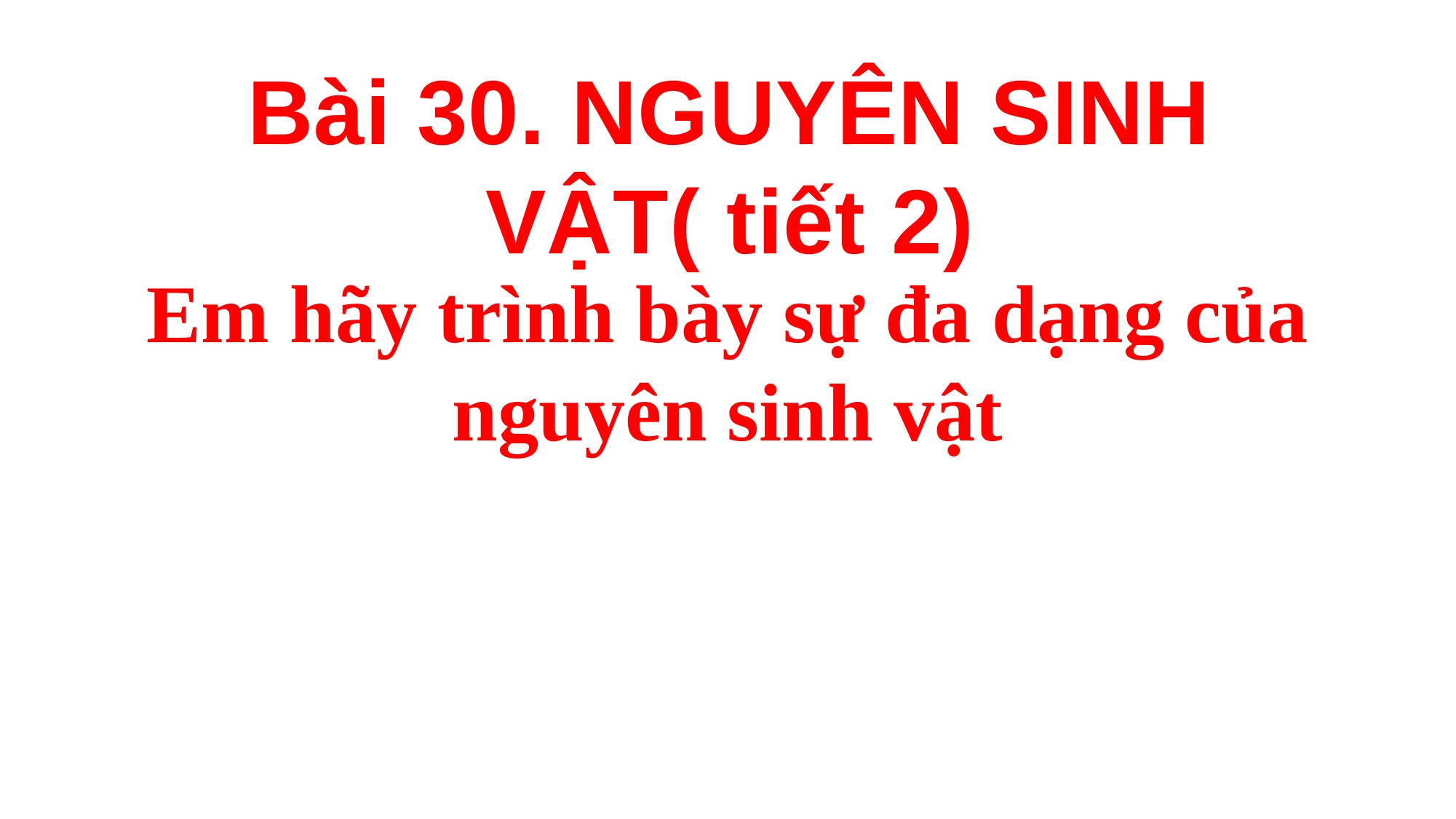

Bài 30. NGUYÊN SINH VẬT( tiết 2)
Em hãy trình bày sự đa dạng của nguyên sinh vật